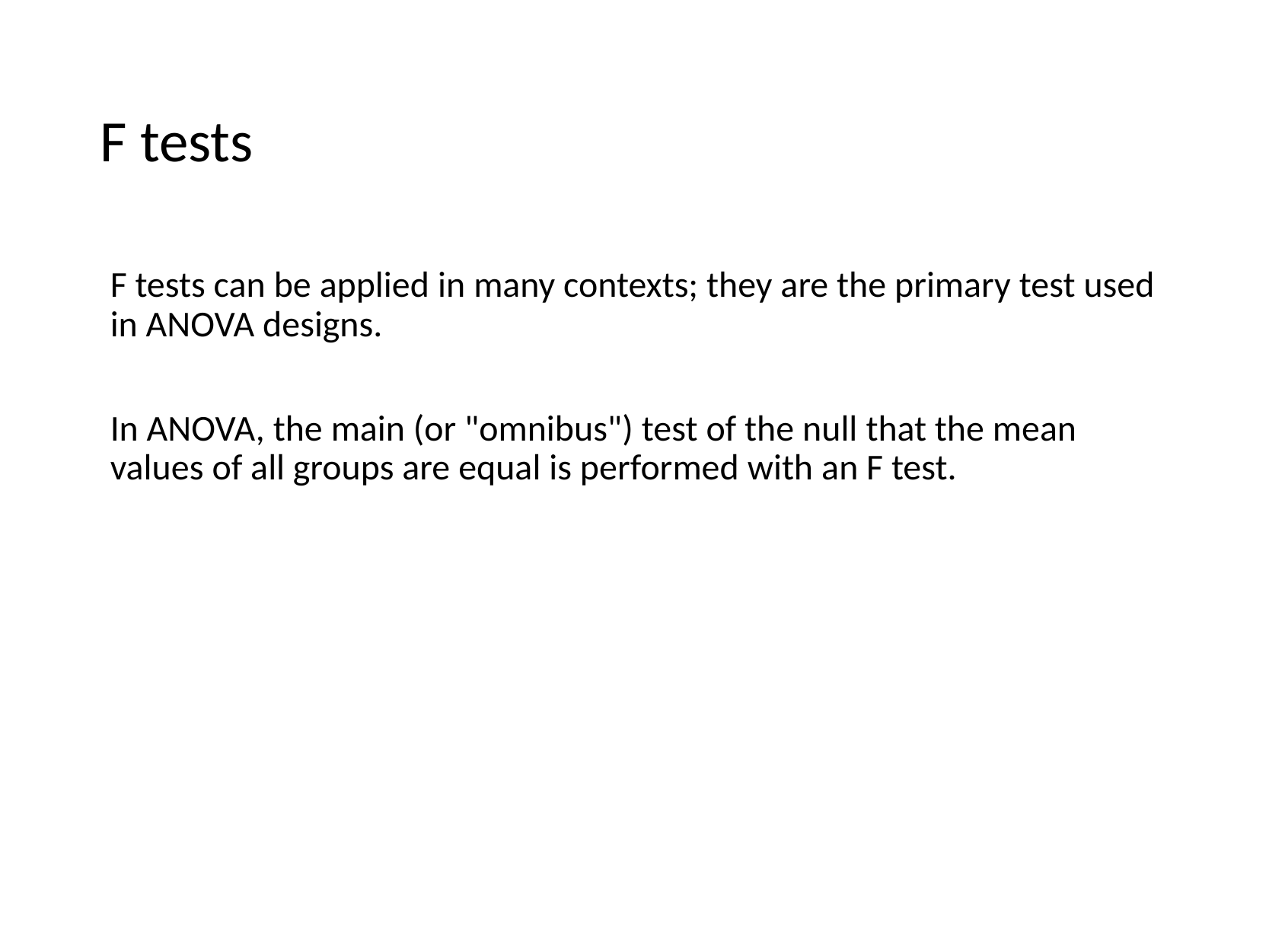

# F tests
F tests can be applied in many contexts; they are the primary test used in ANOVA designs.

In ANOVA, the main (or "omnibus") test of the null that the mean values of all groups are equal is performed with an F test.